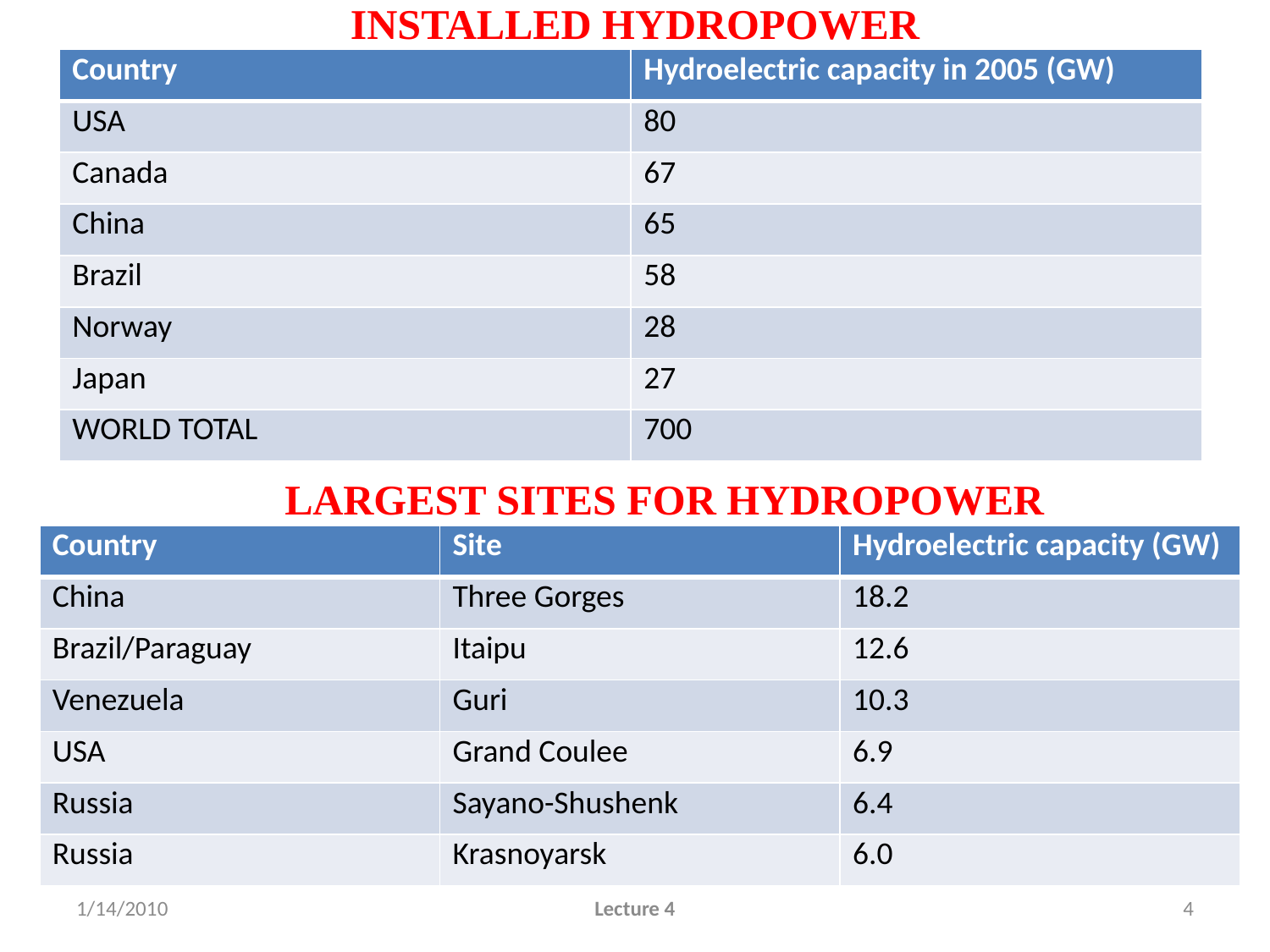

# INSTALLED HYDROPOWER
| Country | Hydroelectric capacity in 2005 (GW) |
| --- | --- |
| USA | 80 |
| Canada | 67 |
| China | 65 |
| Brazil | 58 |
| Norway | 28 |
| Japan | 27 |
| WORLD TOTAL | 700 |
LARGEST SITES FOR HYDROPOWER
| Country | Site | Hydroelectric capacity (GW) |
| --- | --- | --- |
| China | Three Gorges | 18.2 |
| Brazil/Paraguay | Itaipu | 12.6 |
| Venezuela | Guri | 10.3 |
| USA | Grand Coulee | 6.9 |
| Russia | Sayano-Shushenk | 6.4 |
| Russia | Krasnoyarsk | 6.0 |
1/14/2010
Lecture 4
4